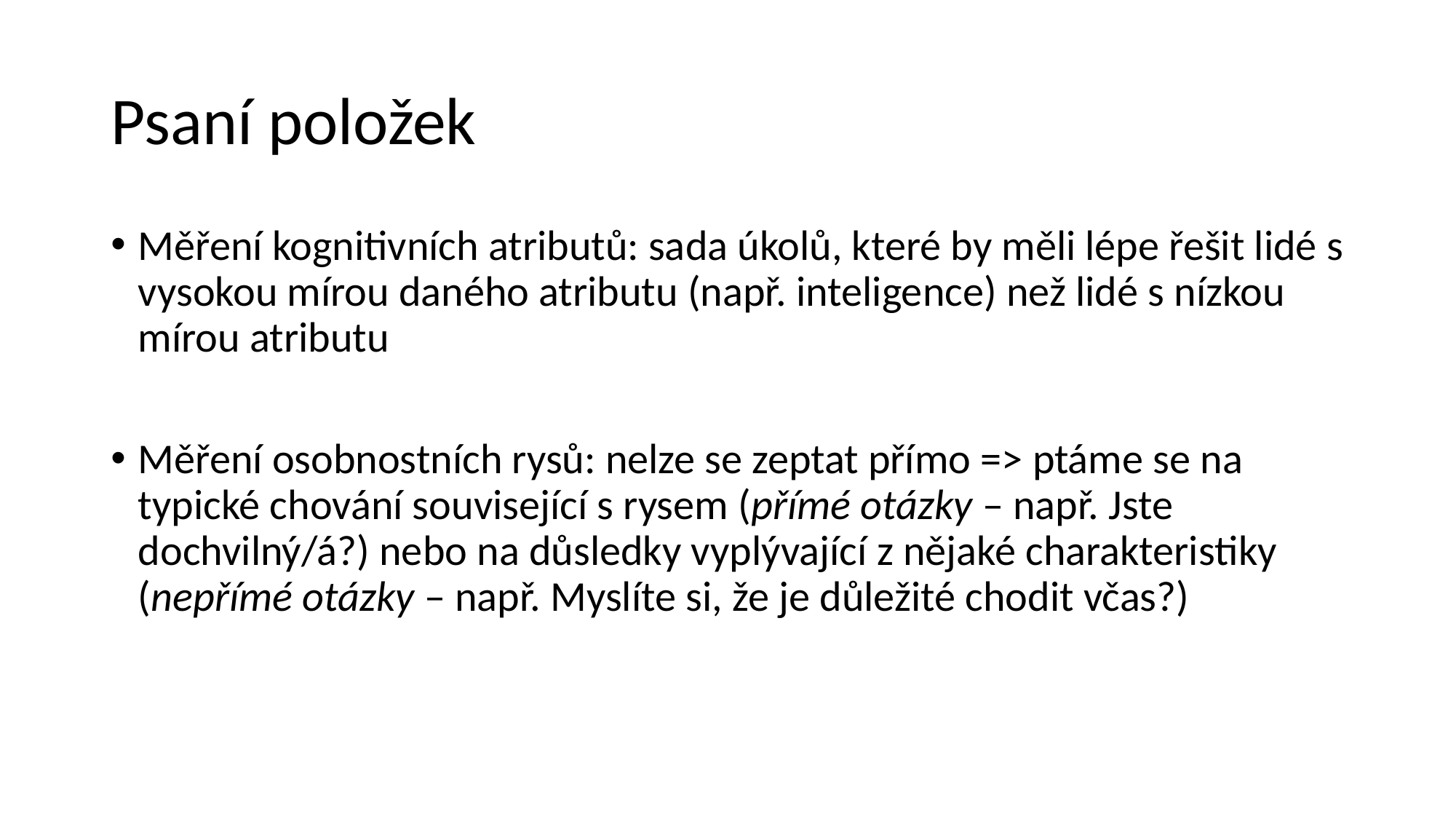

# Psaní položek
Měření kognitivních atributů: sada úkolů, které by měli lépe řešit lidé s vysokou mírou daného atributu (např. inteligence) než lidé s nízkou mírou atributu

Měření osobnostních rysů: nelze se zeptat přímo => ptáme se na typické chování související s rysem (přímé otázky – např. Jste dochvilný/á?) nebo na důsledky vyplývající z nějaké charakteristiky (nepřímé otázky – např. Myslíte si, že je důležité chodit včas?)